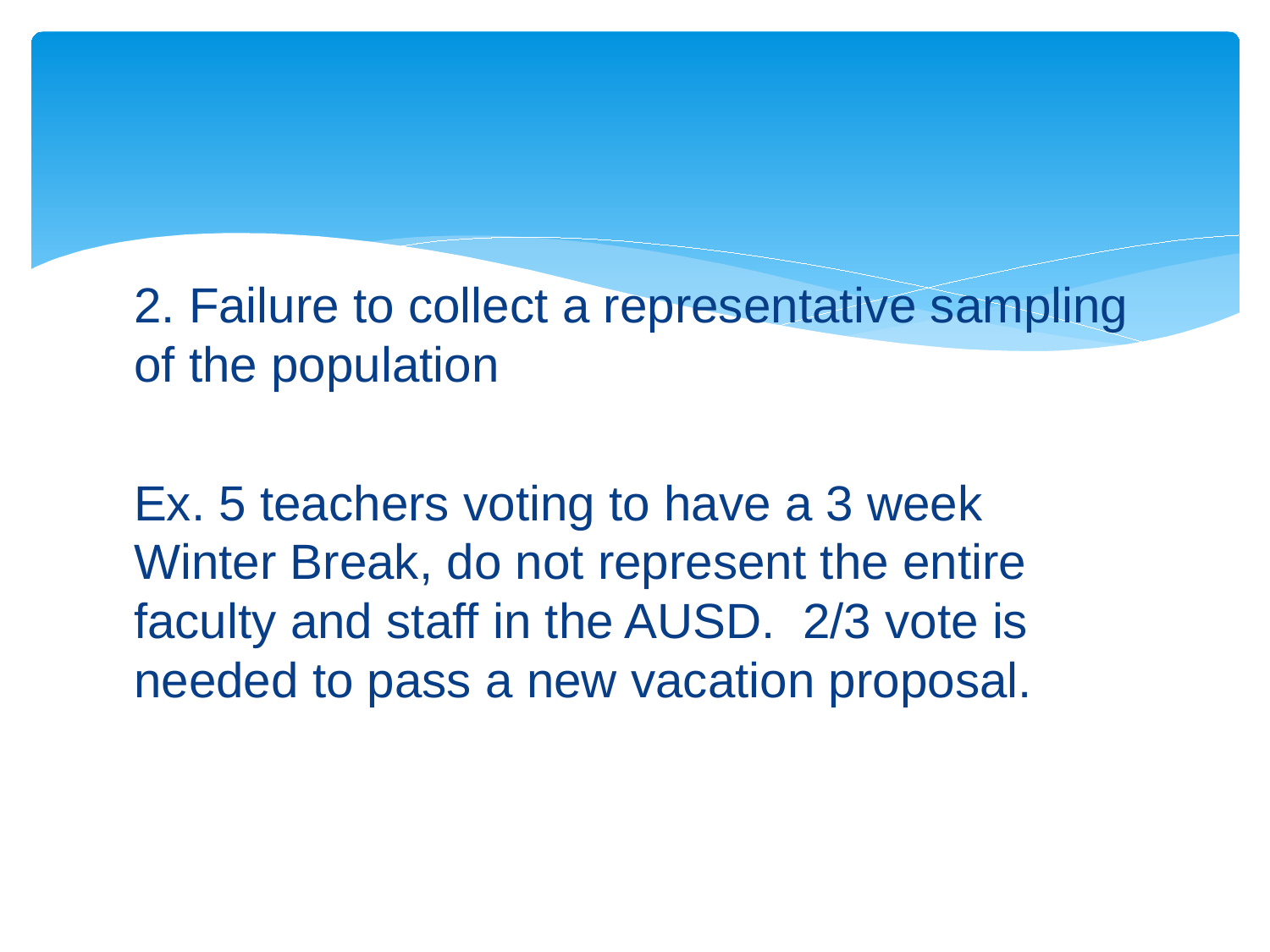

2. Failure to collect a representative sampling of the population

Ex. 5 teachers voting to have a 3 week Winter Break, do not represent the entire faculty and staff in the AUSD.  2/3 vote is needed to pass a new vacation proposal.